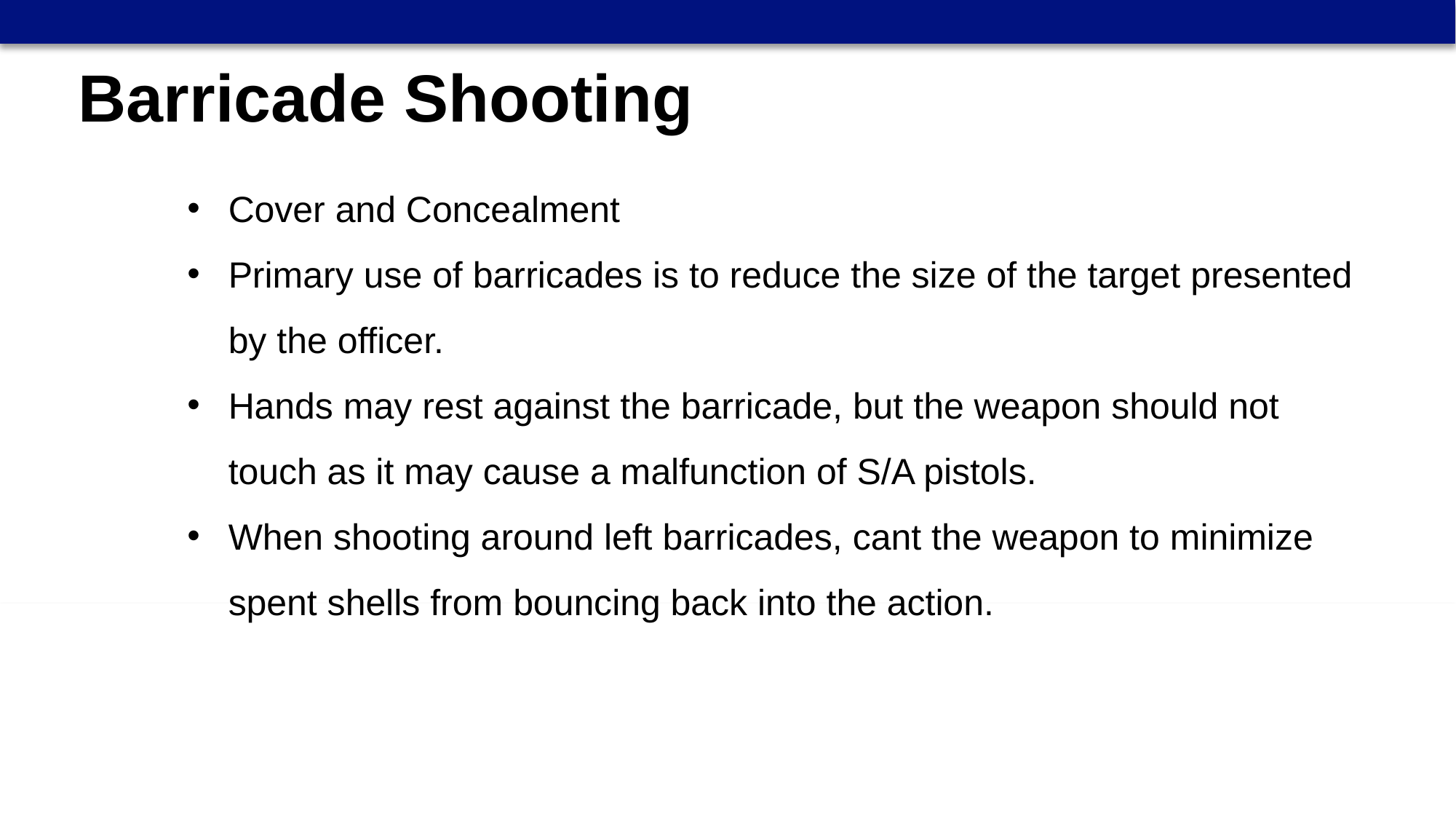

Barricade Shooting
Cover and Concealment
Primary use of barricades is to reduce the size of the target presented by the officer.
Hands may rest against the barricade, but the weapon should not touch as it may cause a malfunction of S/A pistols.
When shooting around left barricades, cant the weapon to minimize spent shells from bouncing back into the action.